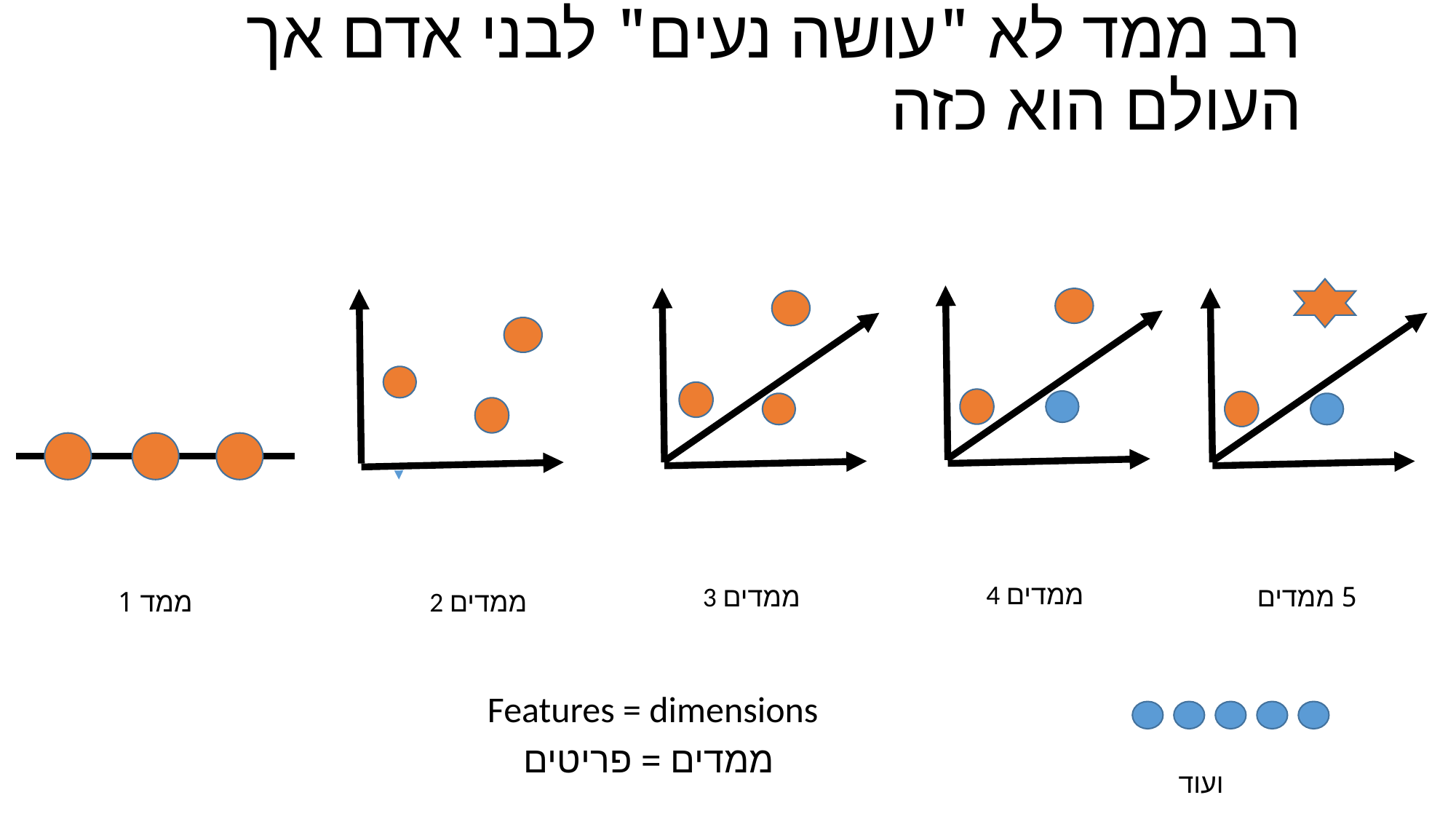

# רב ממד לא "עושה נעים" לבני אדם אך העולם הוא כזה

4 ממדים
3 ממדים
5 ממדים
ממד 1
2 ממדים
Features = dimensions

ממדים = פריטים
ועוד